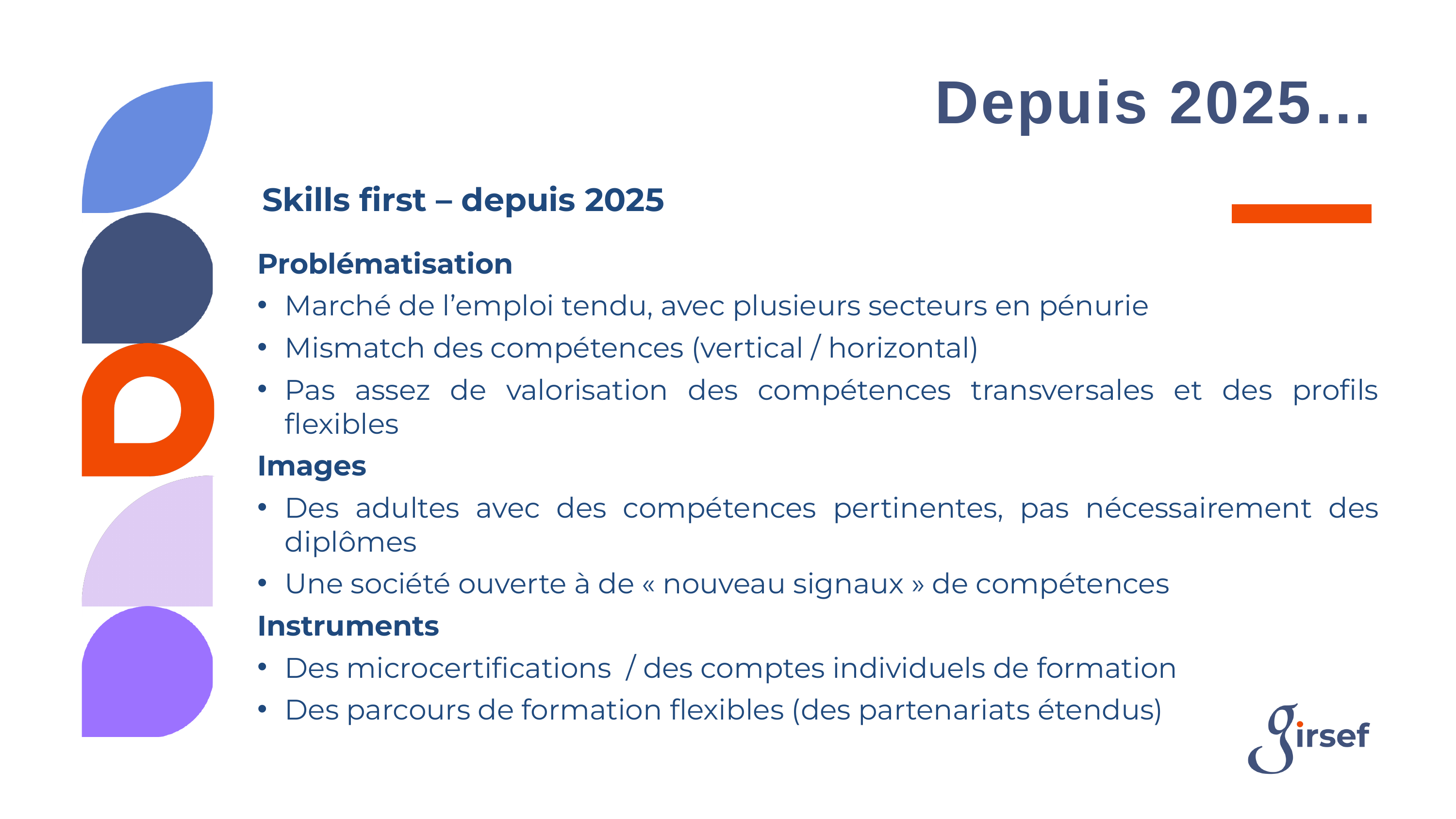

Depuis 2025…

Skills first – depuis 2025
Problématisation
Marché de l’emploi tendu, avec plusieurs secteurs en pénurie
Mismatch des compétences (vertical / horizontal)
Pas assez de valorisation des compétences transversales et des profils flexibles
Images
Des adultes avec des compétences pertinentes, pas nécessairement des diplômes
Une société ouverte à de « nouveau signaux » de compétences
Instruments
Des microcertifications  / des comptes individuels de formation
Des parcours de formation flexibles (des partenariats étendus)